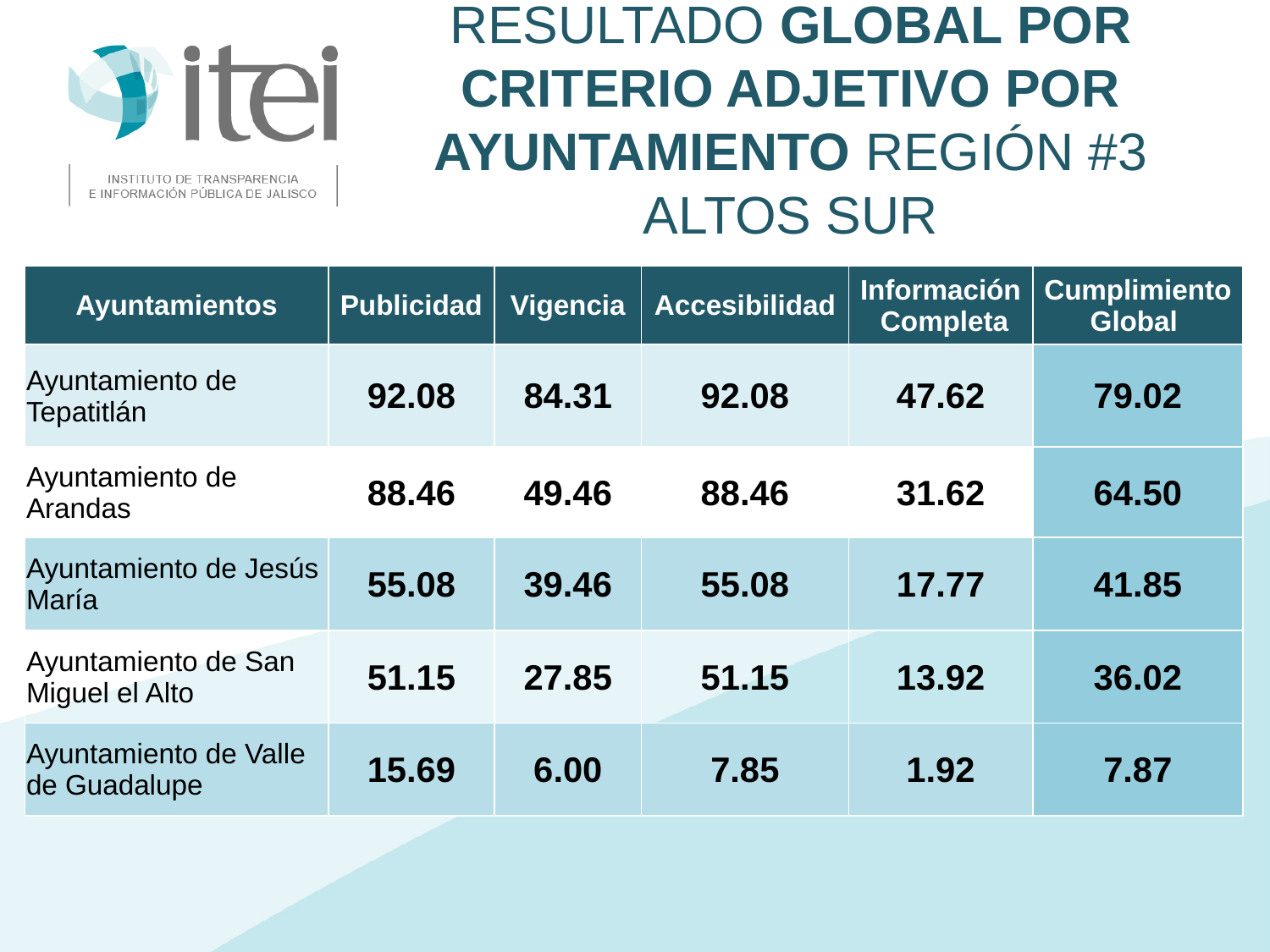

# Resultado Global por Criterio Adjetivo por Ayuntamiento Región #3 Altos Sur
| Ayuntamientos | Publicidad | Vigencia | Accesibilidad | Información Completa | Cumplimiento Global |
| --- | --- | --- | --- | --- | --- |
| Ayuntamiento de Tepatitlán | 92.08 | 84.31 | 92.08 | 47.62 | 79.02 |
| Ayuntamiento de Arandas | 88.46 | 49.46 | 88.46 | 31.62 | 64.50 |
| Ayuntamiento de Jesús María | 55.08 | 39.46 | 55.08 | 17.77 | 41.85 |
| Ayuntamiento de San Miguel el Alto | 51.15 | 27.85 | 51.15 | 13.92 | 36.02 |
| Ayuntamiento de Valle de Guadalupe | 15.69 | 6.00 | 7.85 | 1.92 | 7.87 |